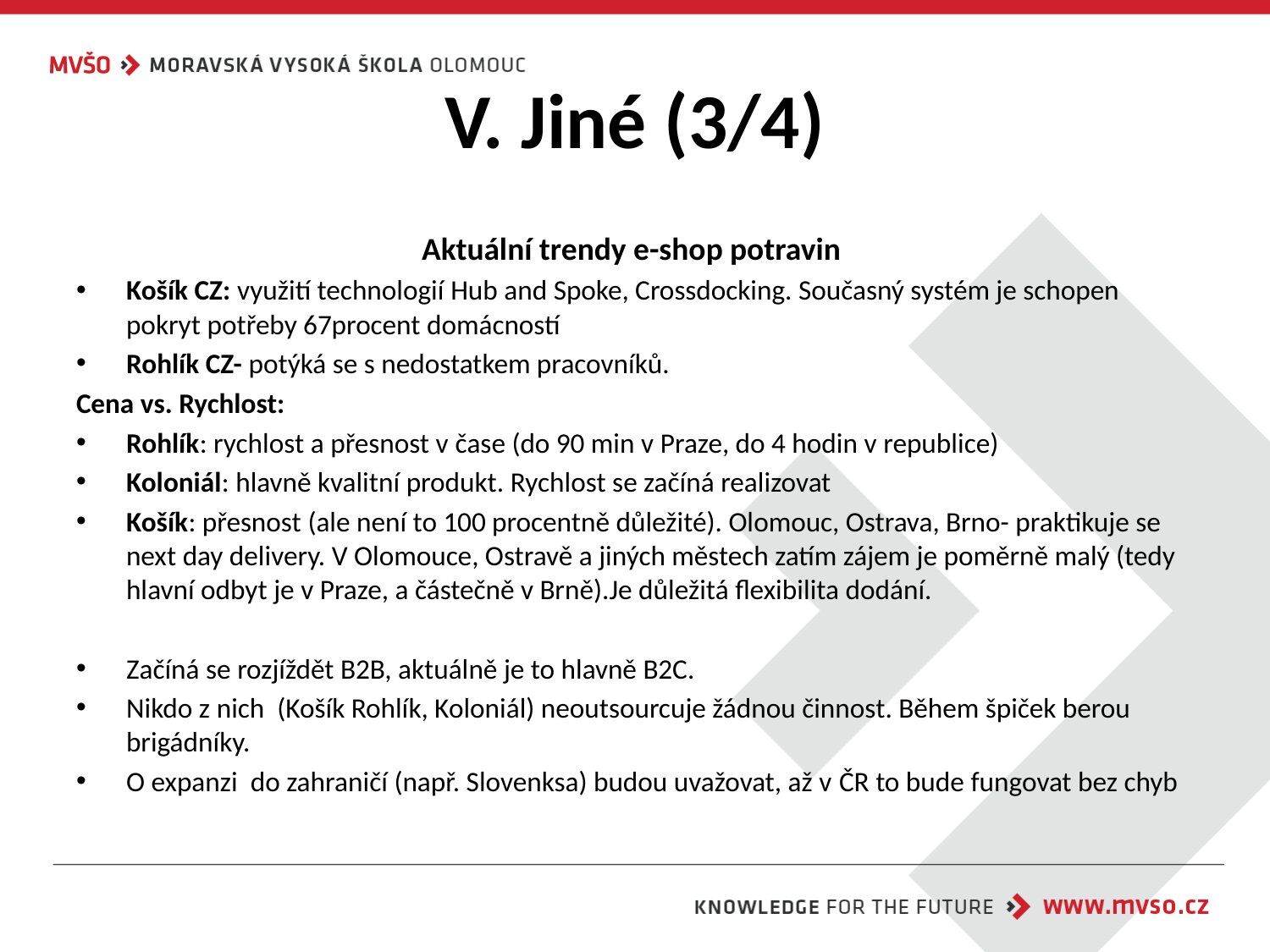

# V. Jiné (3/4)
Aktuální trendy e-shop potravin
Košík CZ: využití technologií Hub and Spoke, Crossdocking. Současný systém je schopen pokryt potřeby 67procent domácností
Rohlík CZ- potýká se s nedostatkem pracovníků.
Cena vs. Rychlost:
Rohlík: rychlost a přesnost v čase (do 90 min v Praze, do 4 hodin v republice)
Koloniál: hlavně kvalitní produkt. Rychlost se začíná realizovat
Košík: přesnost (ale není to 100 procentně důležité). Olomouc, Ostrava, Brno- praktikuje se next day delivery. V Olomouce, Ostravě a jiných městech zatím zájem je poměrně malý (tedy hlavní odbyt je v Praze, a částečně v Brně).Je důležitá flexibilita dodání.

Začíná se rozjíždět B2B, aktuálně je to hlavně B2C.
Nikdo z nich  (Košík Rohlík, Koloniál) neoutsourcuje žádnou činnost. Během špiček berou brigádníky.
O expanzi  do zahraničí (např. Slovenksa) budou uvažovat, až v ČR to bude fungovat bez chyb